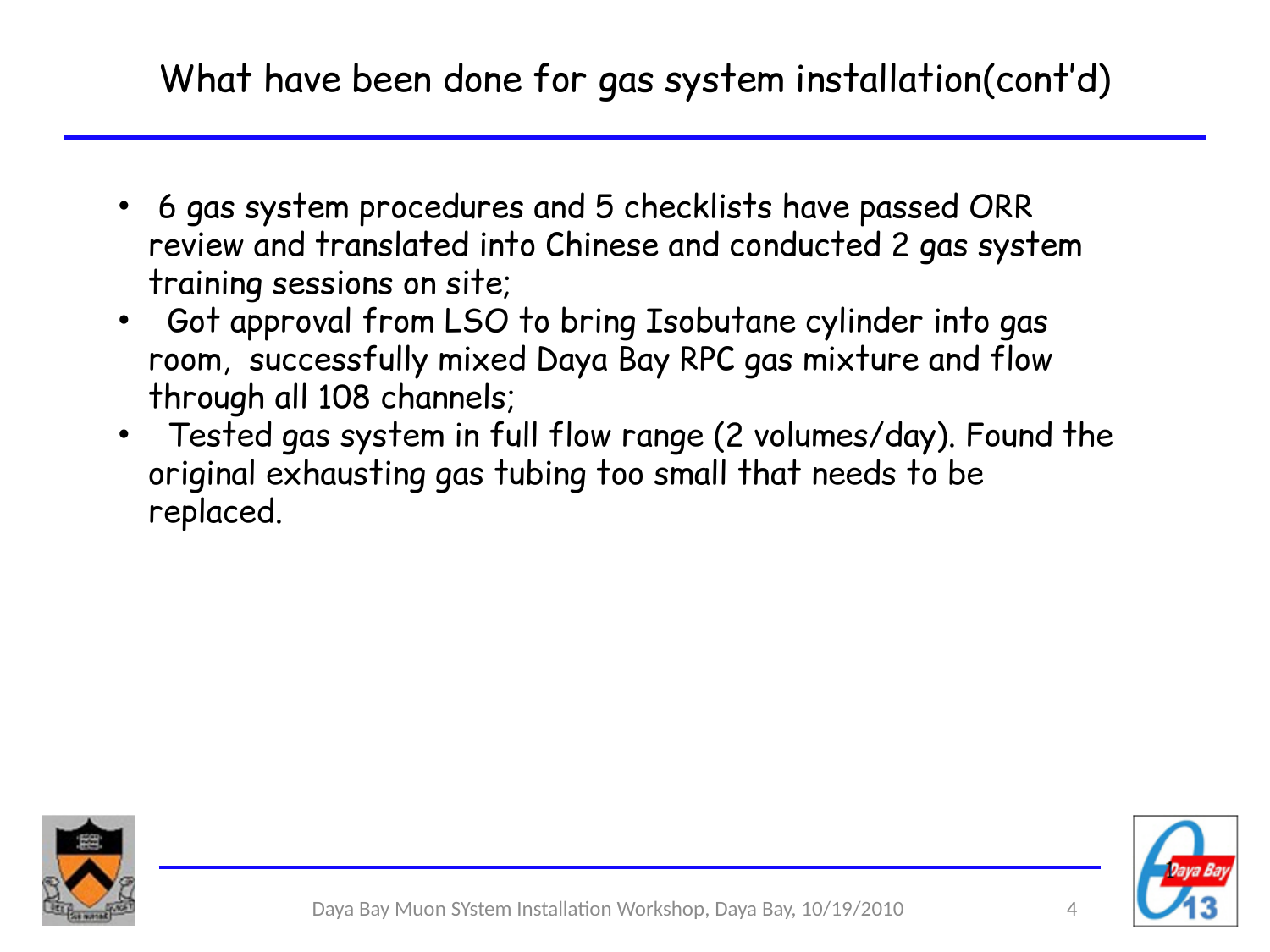

# What have been done for gas system installation(cont’d)
 6 gas system procedures and 5 checklists have passed ORR review and translated into Chinese and conducted 2 gas system training sessions on site;
  Got approval from LSO to bring Isobutane cylinder into gas room,  successfully mixed Daya Bay RPC gas mixture and flow through all 108 channels;
  Tested gas system in full flow range (2 volumes/day). Found the original exhausting gas tubing too small that needs to be replaced.
Daya Bay Muon SYstem Installation Workshop, Daya Bay, 10/19/2010
4